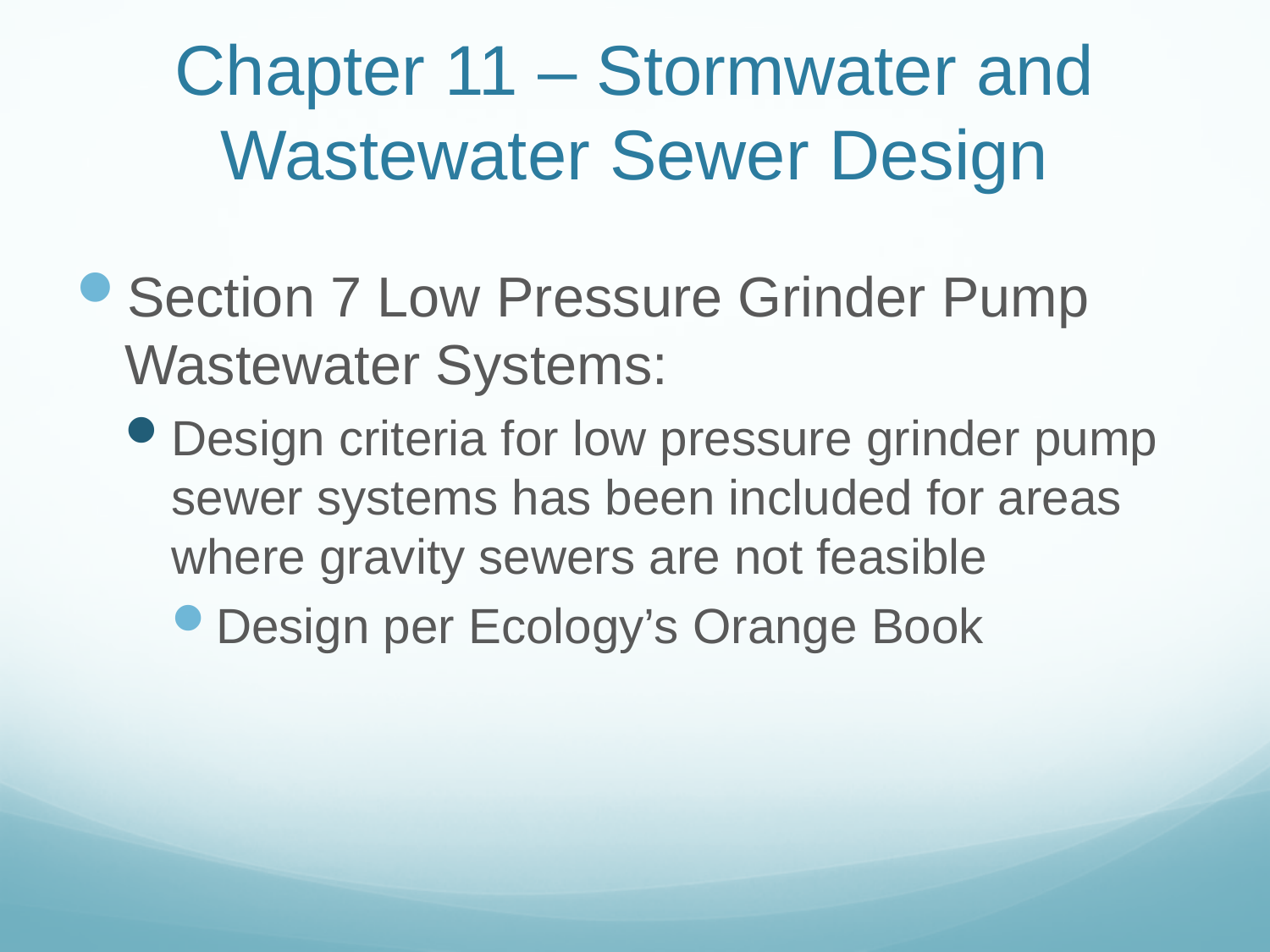

# Chapter 11 – Stormwater and Wastewater Sewer Design
Section 7 Low Pressure Grinder Pump Wastewater Systems:
Design criteria for low pressure grinder pump sewer systems has been included for areas where gravity sewers are not feasible
Design per Ecology’s Orange Book